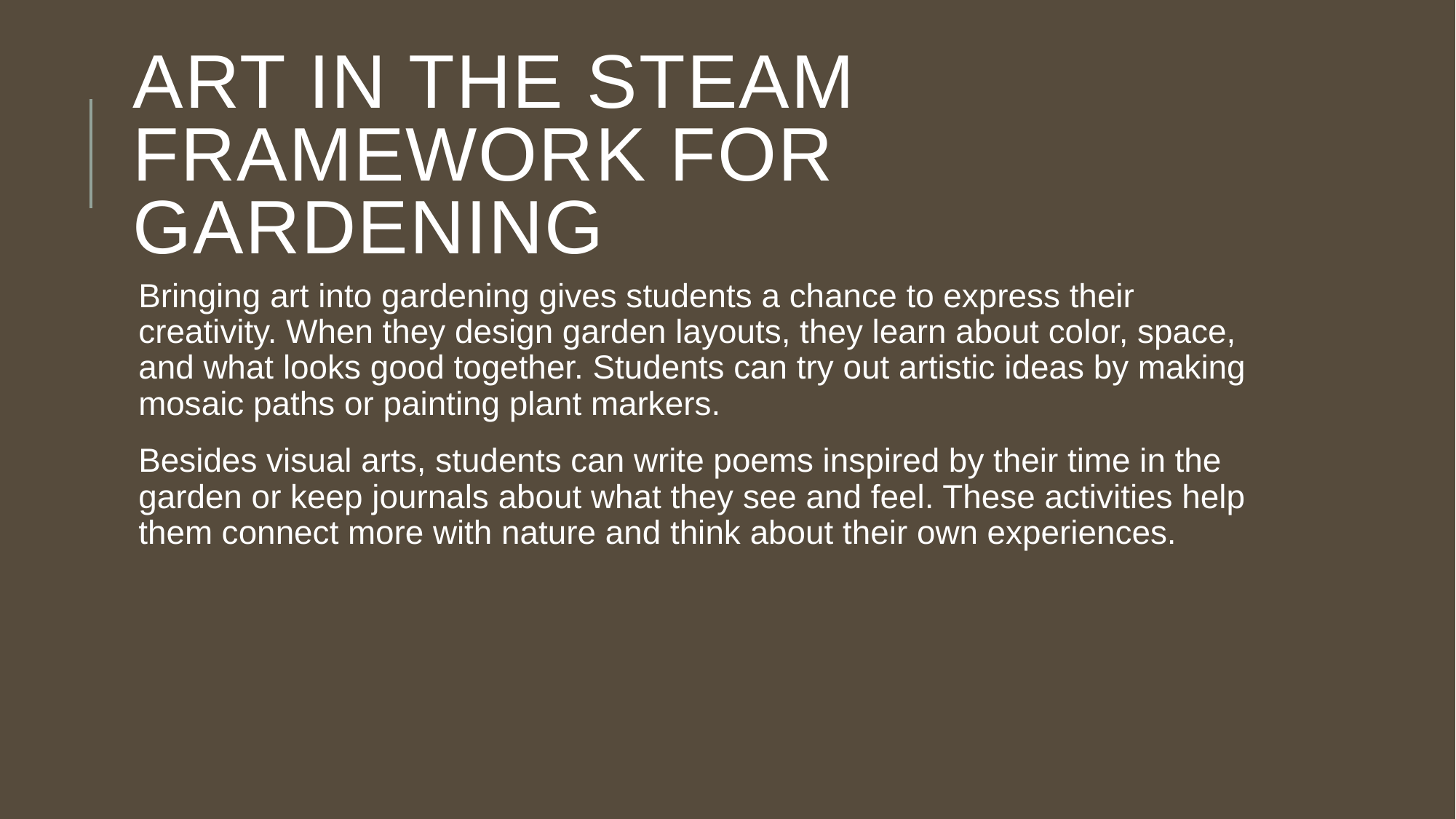

# Art in the steam framework for gardening
Bringing art into gardening gives students a chance to express their creativity. When they design garden layouts, they learn about color, space, and what looks good together. Students can try out artistic ideas by making mosaic paths or painting plant markers.
Besides visual arts, students can write poems inspired by their time in the garden or keep journals about what they see and feel. These activities help them connect more with nature and think about their own experiences.